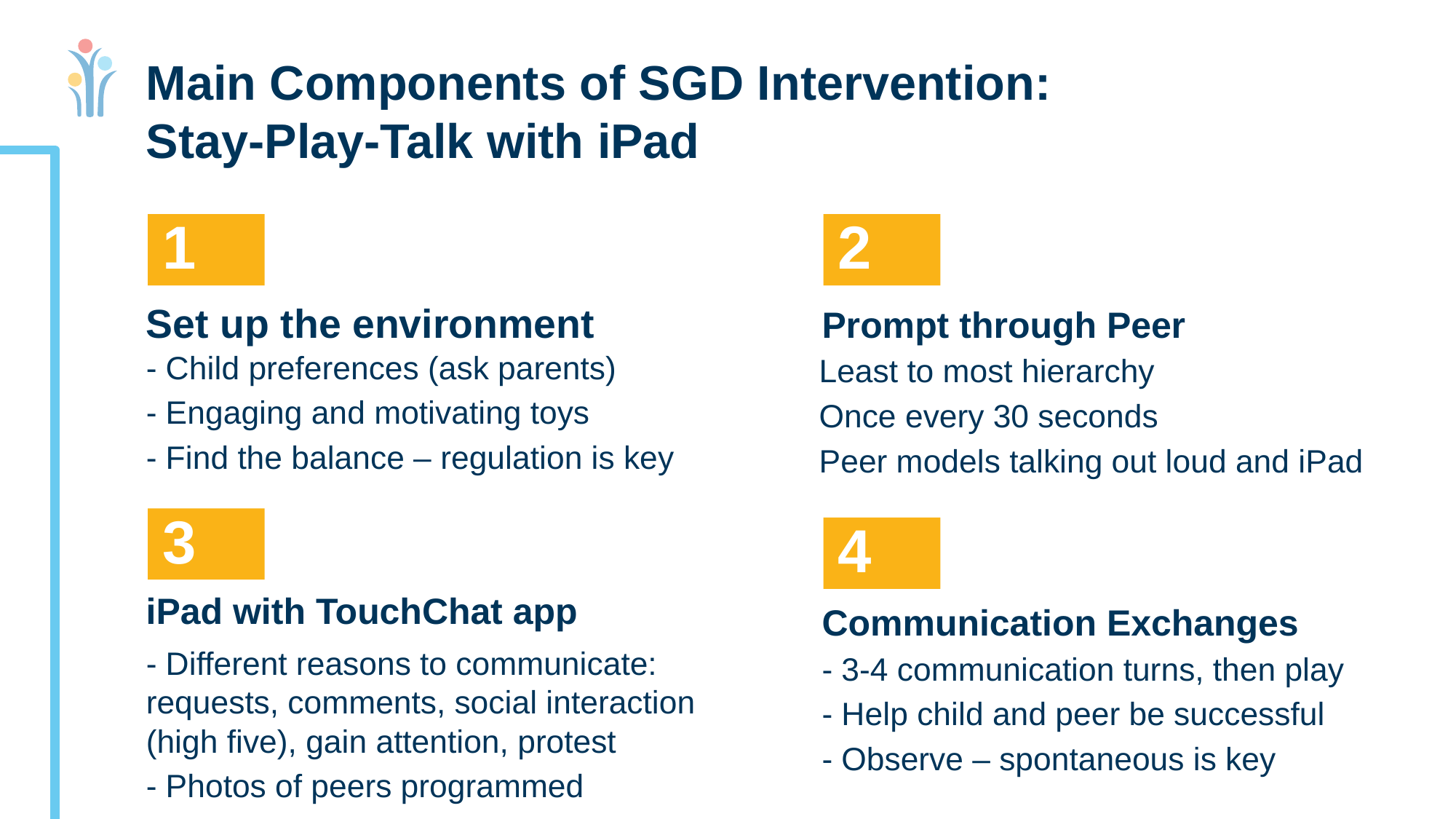

# Main Components of SGD Intervention: Stay-Play-Talk with iPad
1
2
Prompt through Peer
Set up the environment
- Child preferences (ask parents)
- Engaging and motivating toys
- Find the balance – regulation is key

Least to most hierarchy
Once every 30 seconds
Peer models talking out loud and iPad
3
4
Communication Exchanges
iPad with TouchChat app
- Different reasons to communicate: requests, comments, social interaction (high five), gain attention, protest
- Photos of peers programmed
- 3-4 communication turns, then play
- Help child and peer be successful
- Observe – spontaneous is key